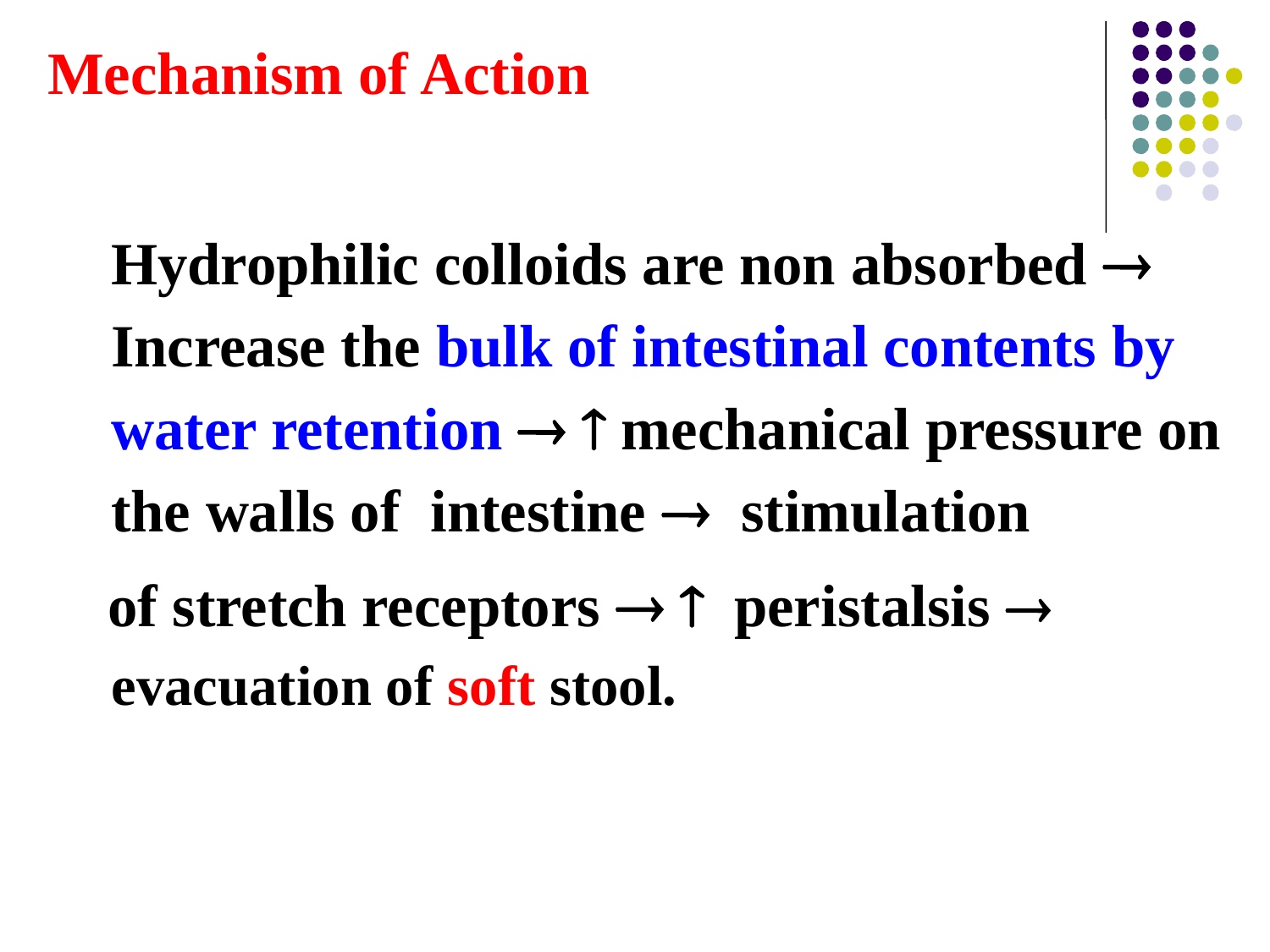

Mechanism of Action

	Hydrophilic colloids are non absorbed → Increase the bulk of intestinal contents by water retention → ↑ mechanical pressure on the walls of  intestine →  stimulation
    of stretch receptors → ↑  peristalsis →  evacuation of soft stool.